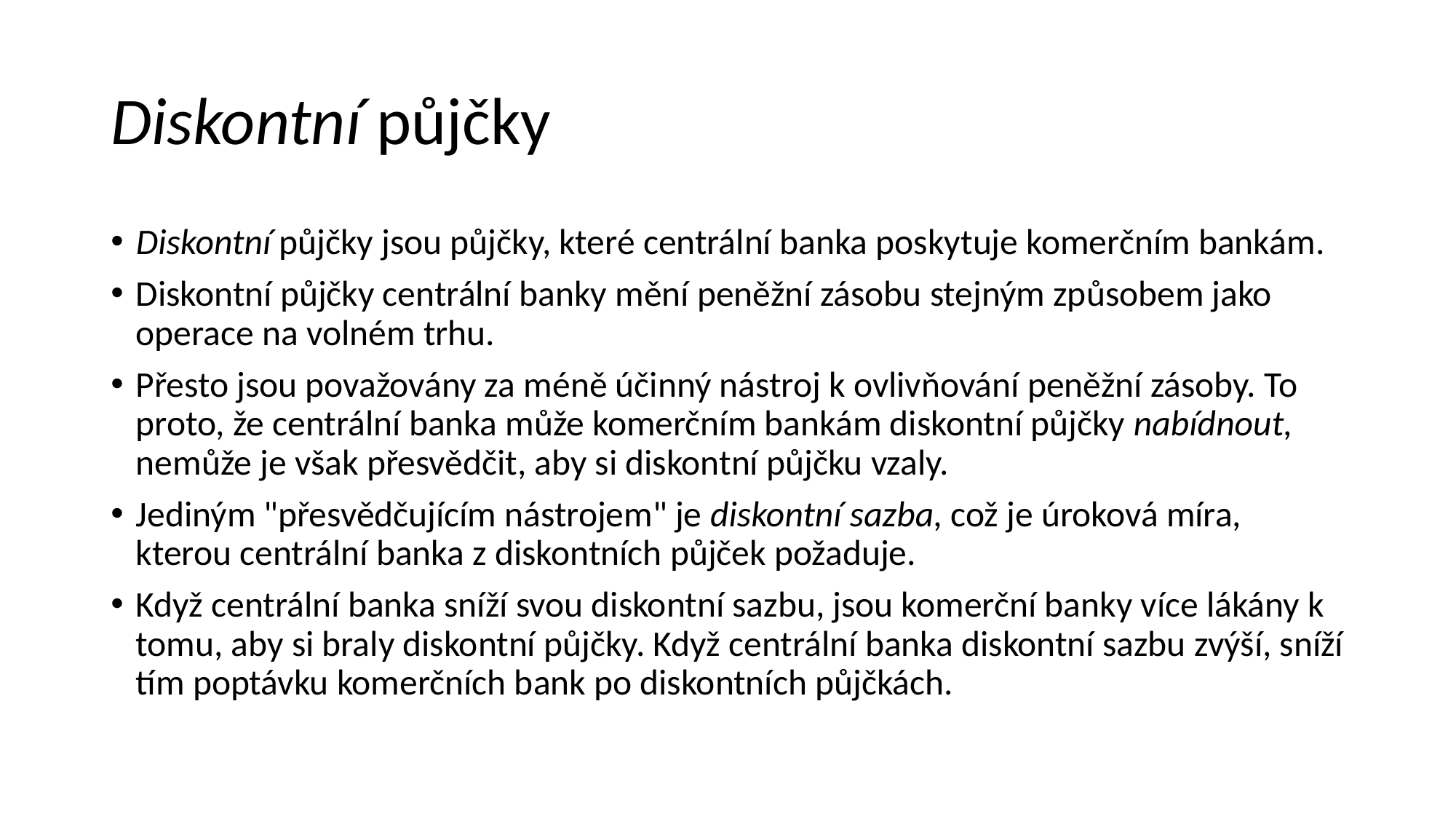

# Diskontní půjčky
Diskontní půjčky jsou půjčky, které centrální banka poskytuje komerčním bankám.
Diskontní půjčky centrální banky mění peněžní zásobu stejným způsobem jako operace na volném trhu.
Přesto jsou považovány za méně účinný nástroj k ovlivňování peněžní zásoby. To proto, že centrální banka může komerčním bankám diskontní půjčky nabídnout, nemůže je však přesvědčit, aby si diskontní půjčku vzaly.
Jediným "přesvědčujícím nástrojem" je diskontní sazba, což je úroková míra, kterou centrální banka z diskontních půjček požaduje.
Když centrální banka sníží svou diskontní sazbu, jsou komerční banky více lákány k tomu, aby si braly diskontní půjčky. Když centrální banka diskontní sazbu zvýší, sníží tím poptávku komerčních bank po diskontních půjčkách.